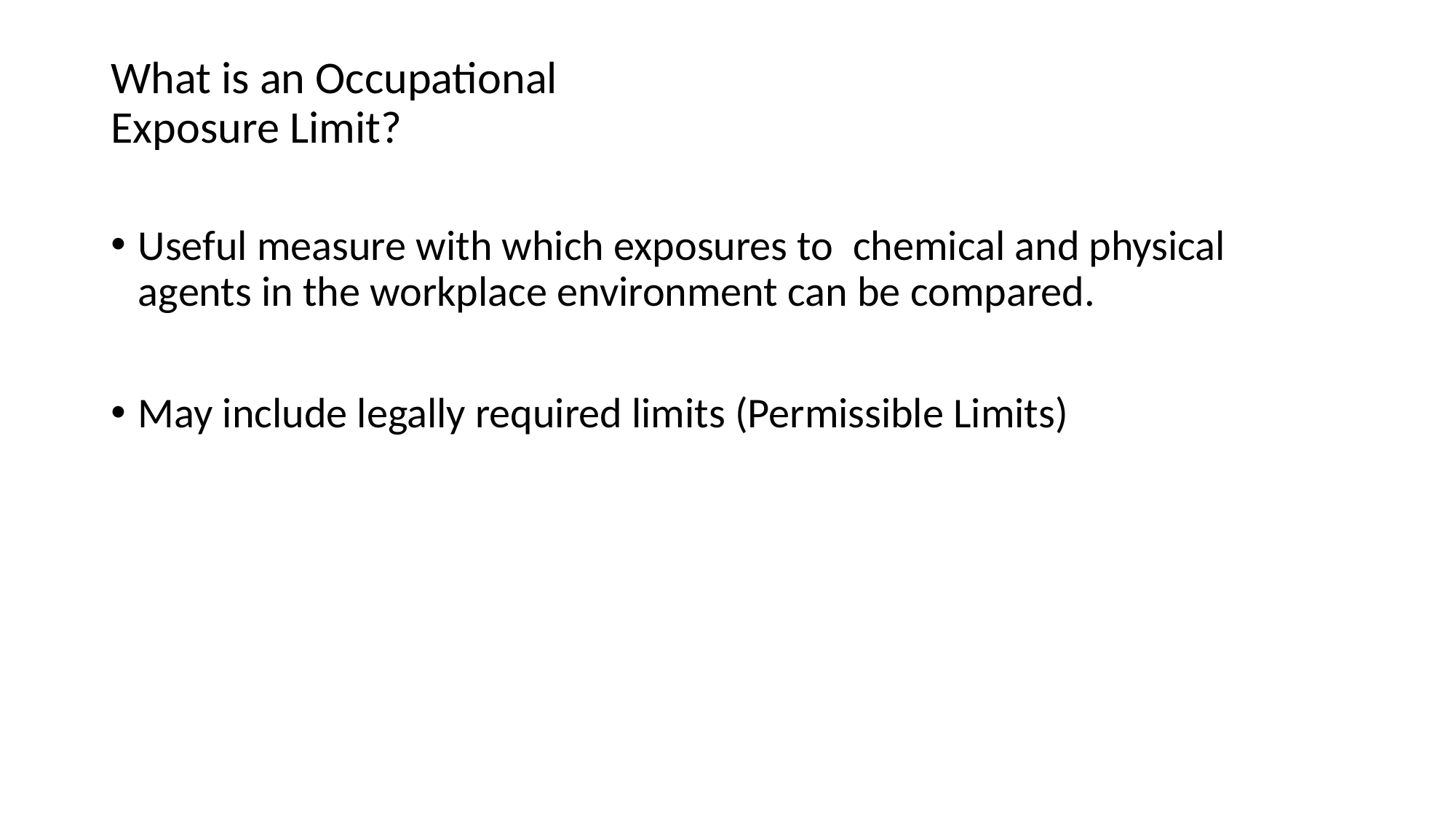

# What is an Occupational Exposure Limit?
Useful measure with which exposures to  chemical and physical agents in the workplace environment can be compared.

May include legally required limits (Permissible Limits)